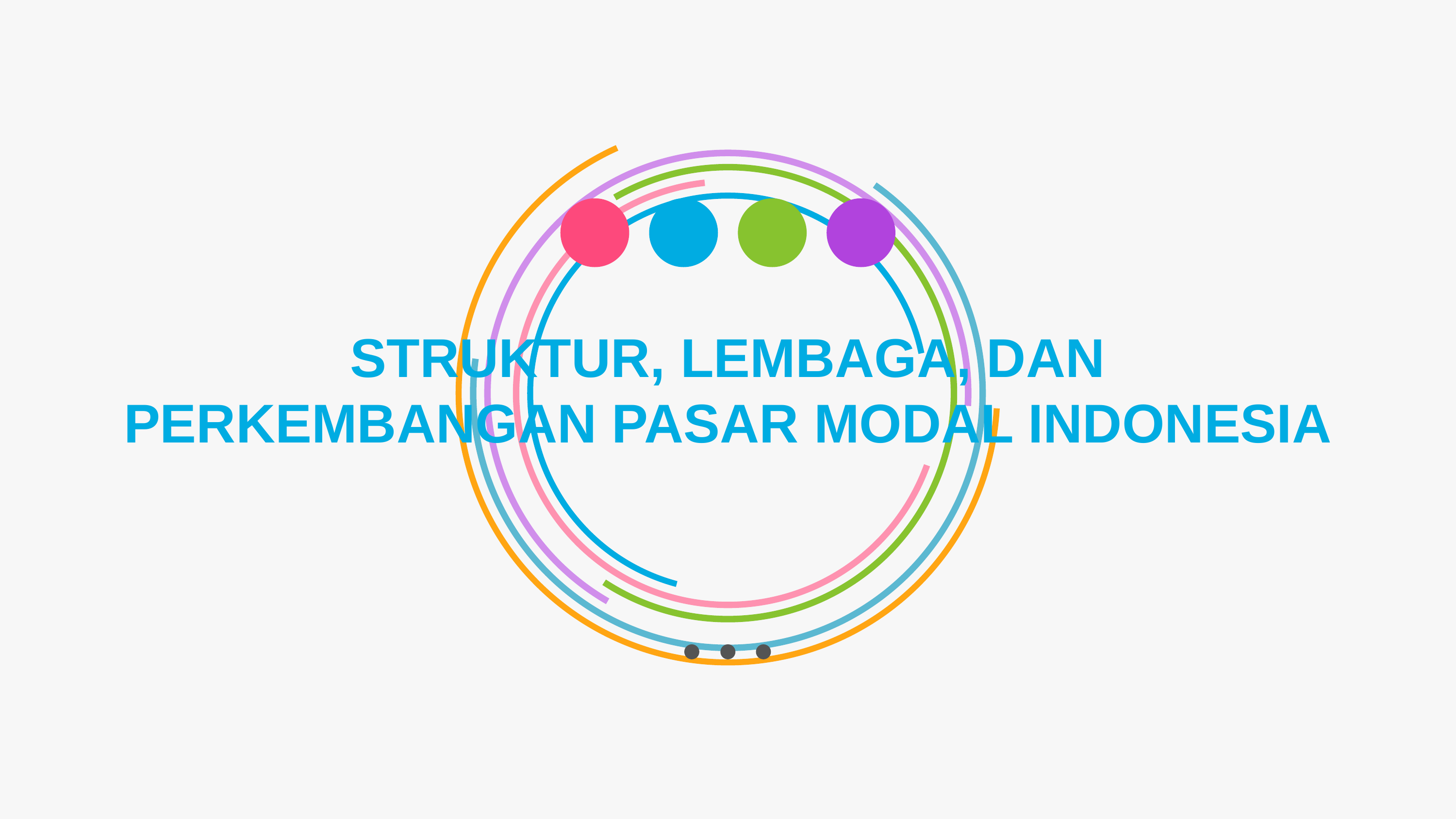

# STRUKTUR, LEMBAGA, DAN PERKEMBANGAN PASAR MODAL INDONESIA